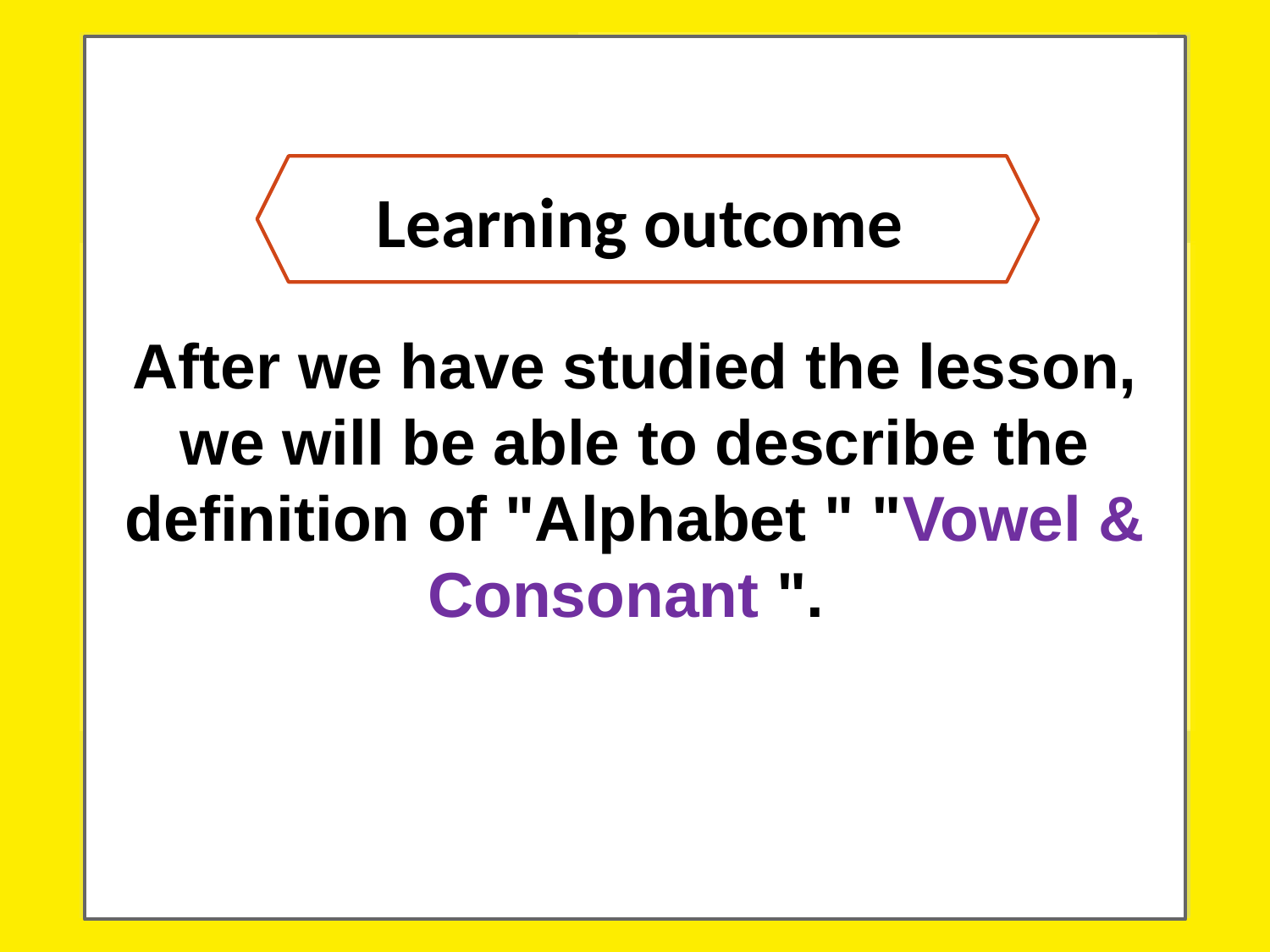

After we have studied the lesson, we will be able to describe the definition of "Alphabet " "Vowel & Consonant ".
Learning outcome